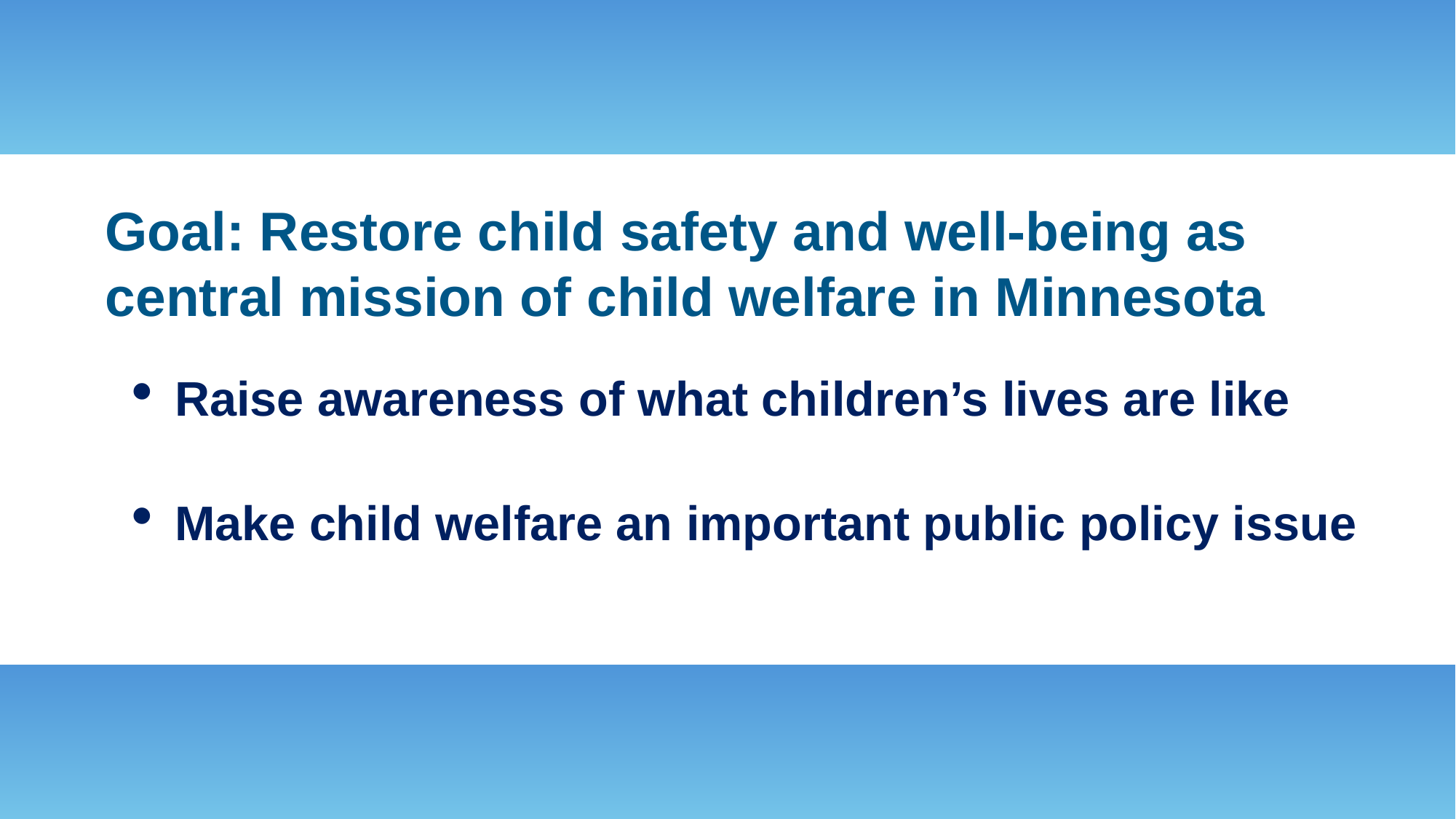

Goal: Restore child safety and well-being as central mission of child welfare in Minnesota
Raise awareness of what children’s lives are like

Make child welfare an important public policy issue